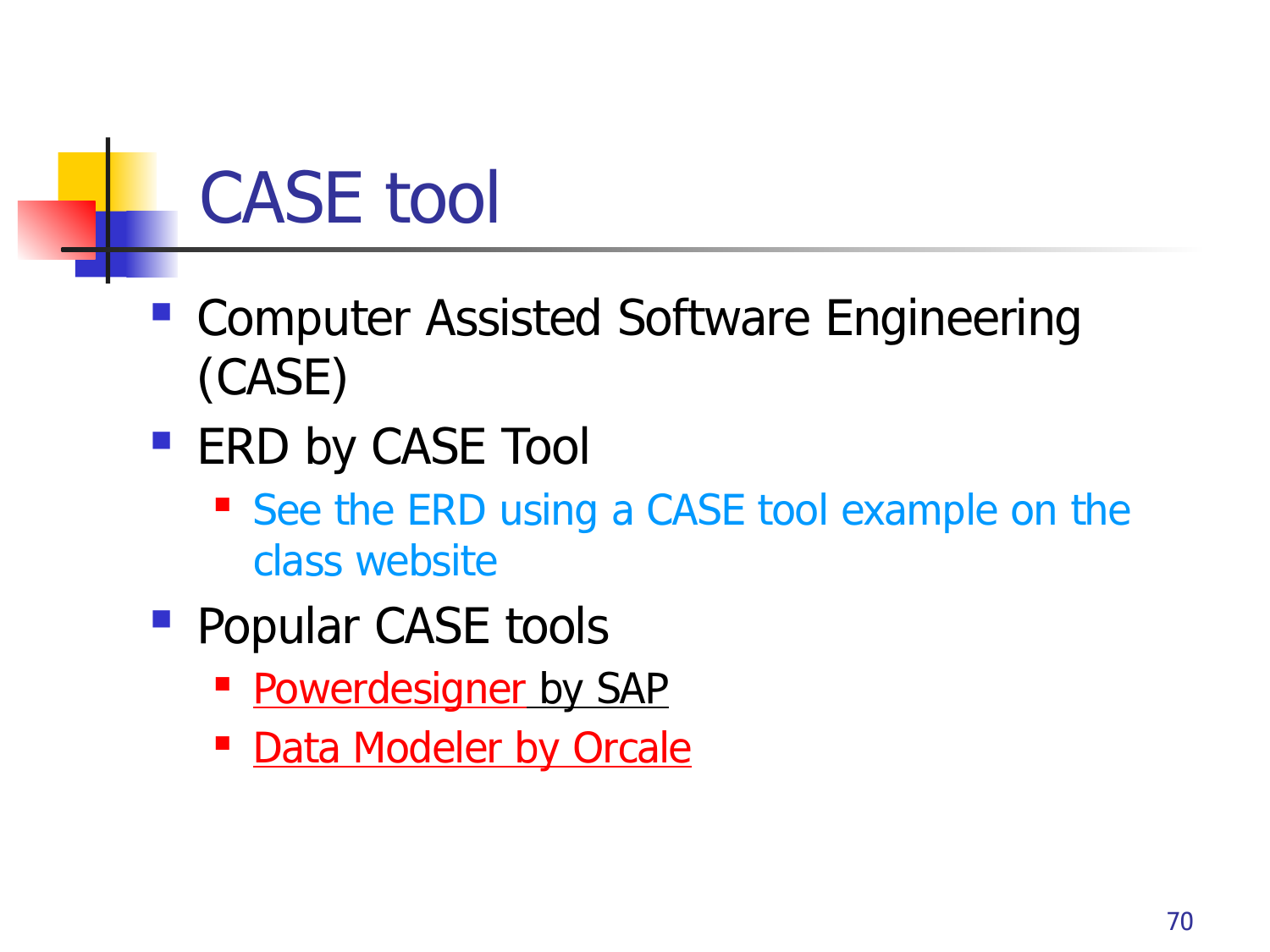

# CASE tool
Computer Assisted Software Engineering (CASE)
ERD by CASE Tool
See the ERD using a CASE tool example on the class website
Popular CASE tools
Powerdesigner by SAP
Data Modeler by Orcale

70